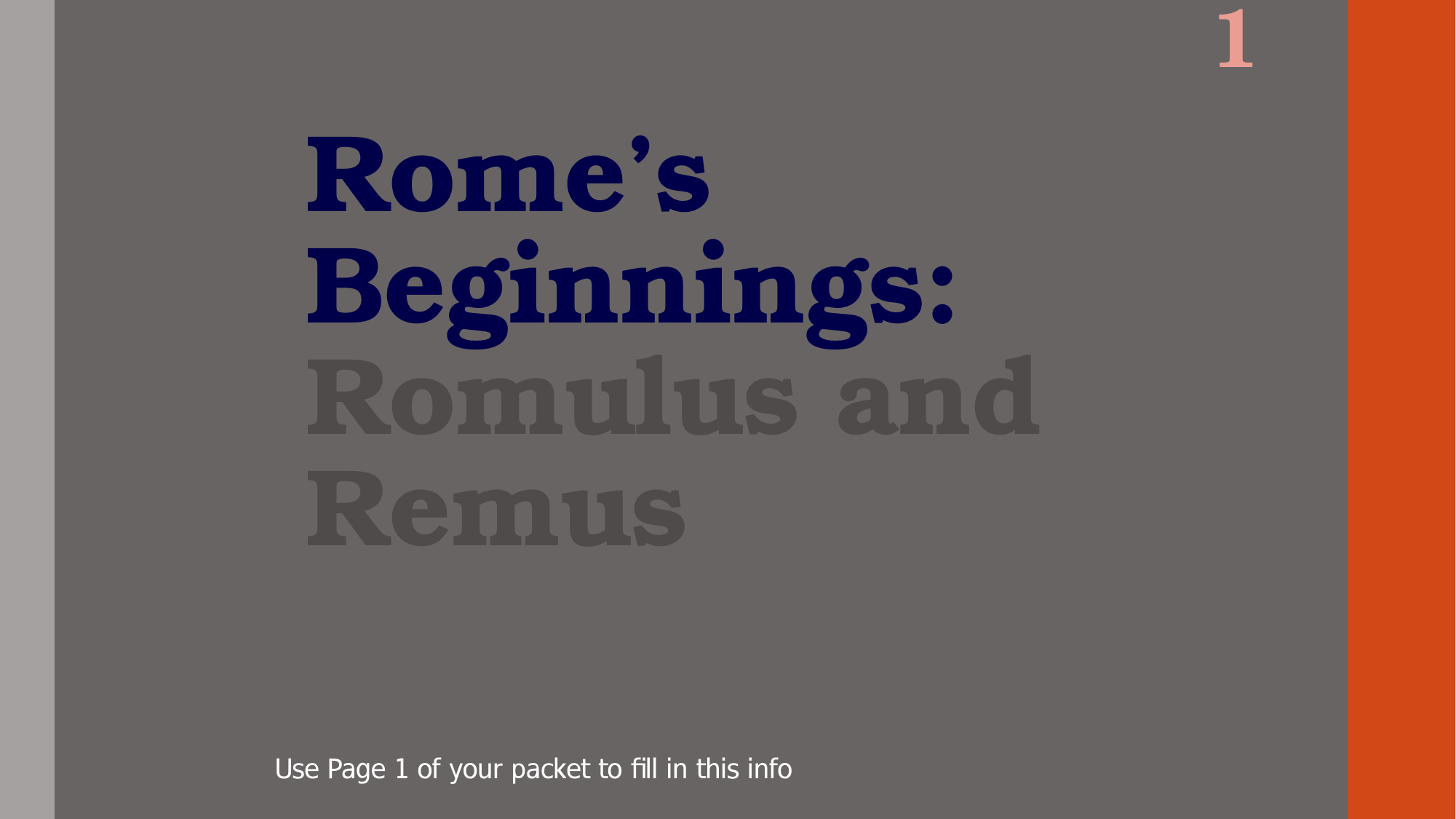

1
# Rome’s Beginnings: Romulus and Remus
Use Page 1 of your packet to fill in this info